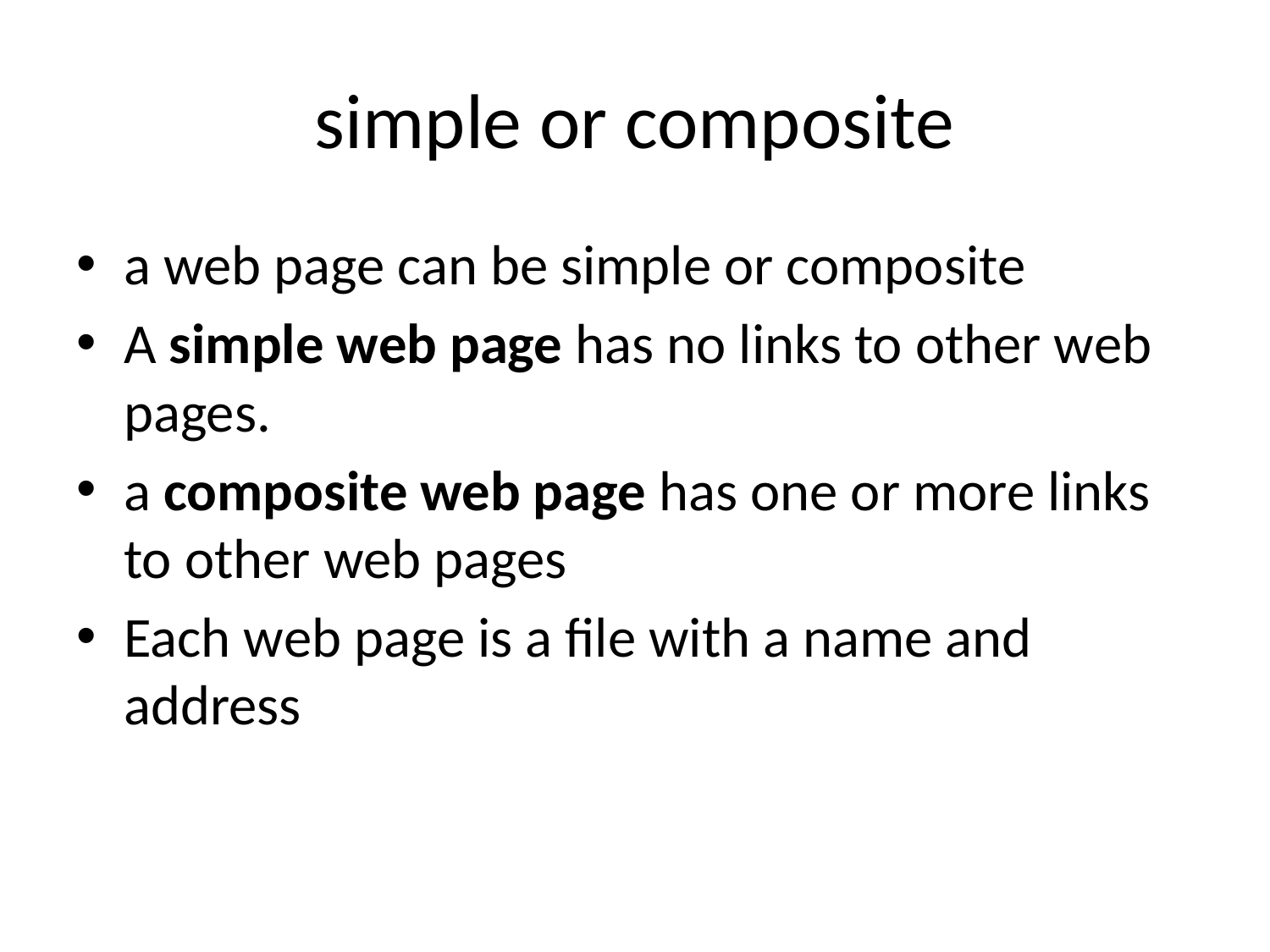

# simple or composite
a web page can be simple or composite
A simple web page has no links to other web pages.
a composite web page has one or more links to other web pages
Each web page is a file with a name and address